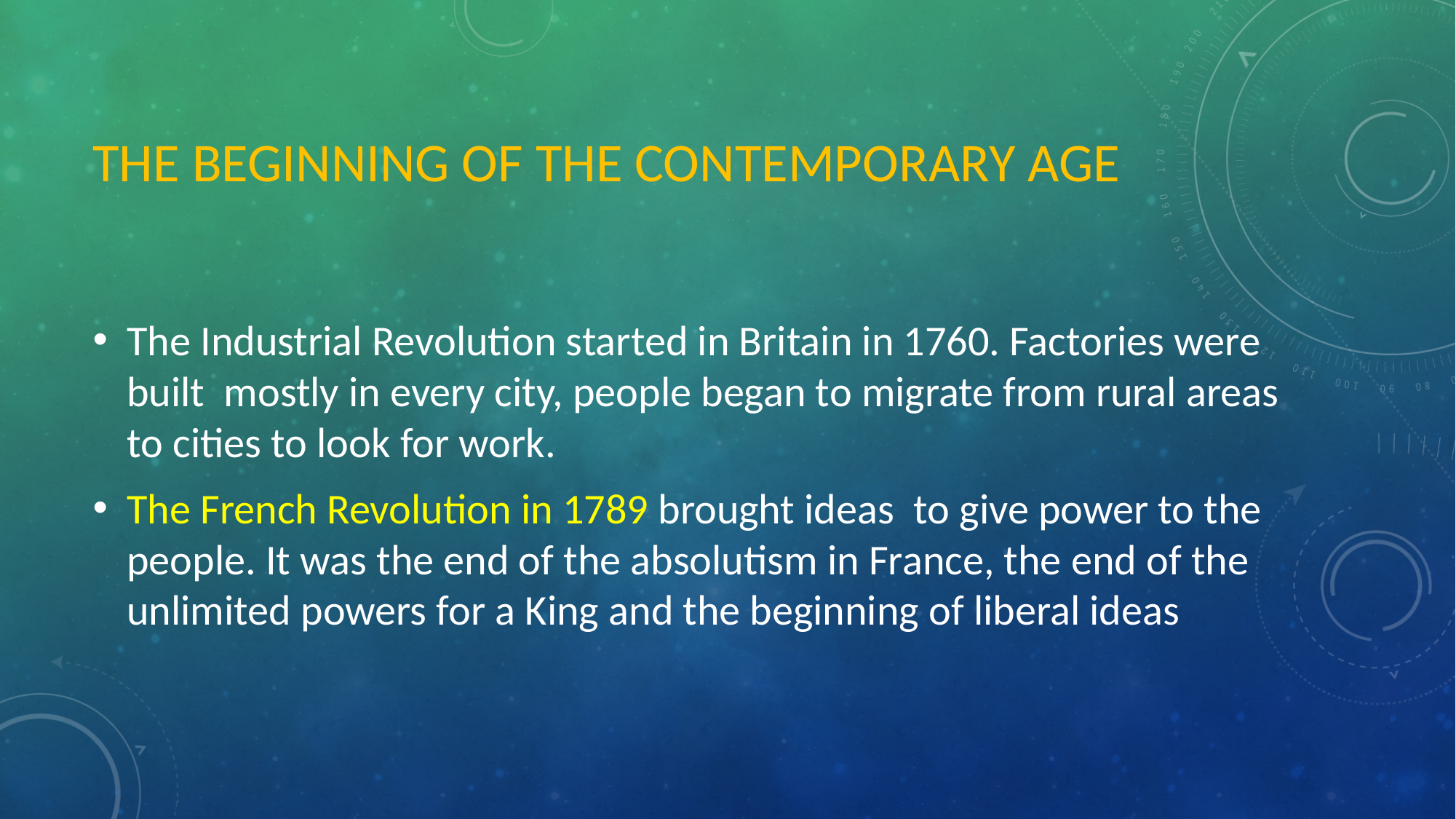

# The beginning of the contemporary age
The Industrial Revolution started in Britain in 1760. Factories were built  mostly in every city, people began to migrate from rural areas to cities to look for work.
The French Revolution in 1789 brought ideas  to give power to the people. It was the end of the absolutism in France, the end of the unlimited powers for a King and the beginning of liberal ideas